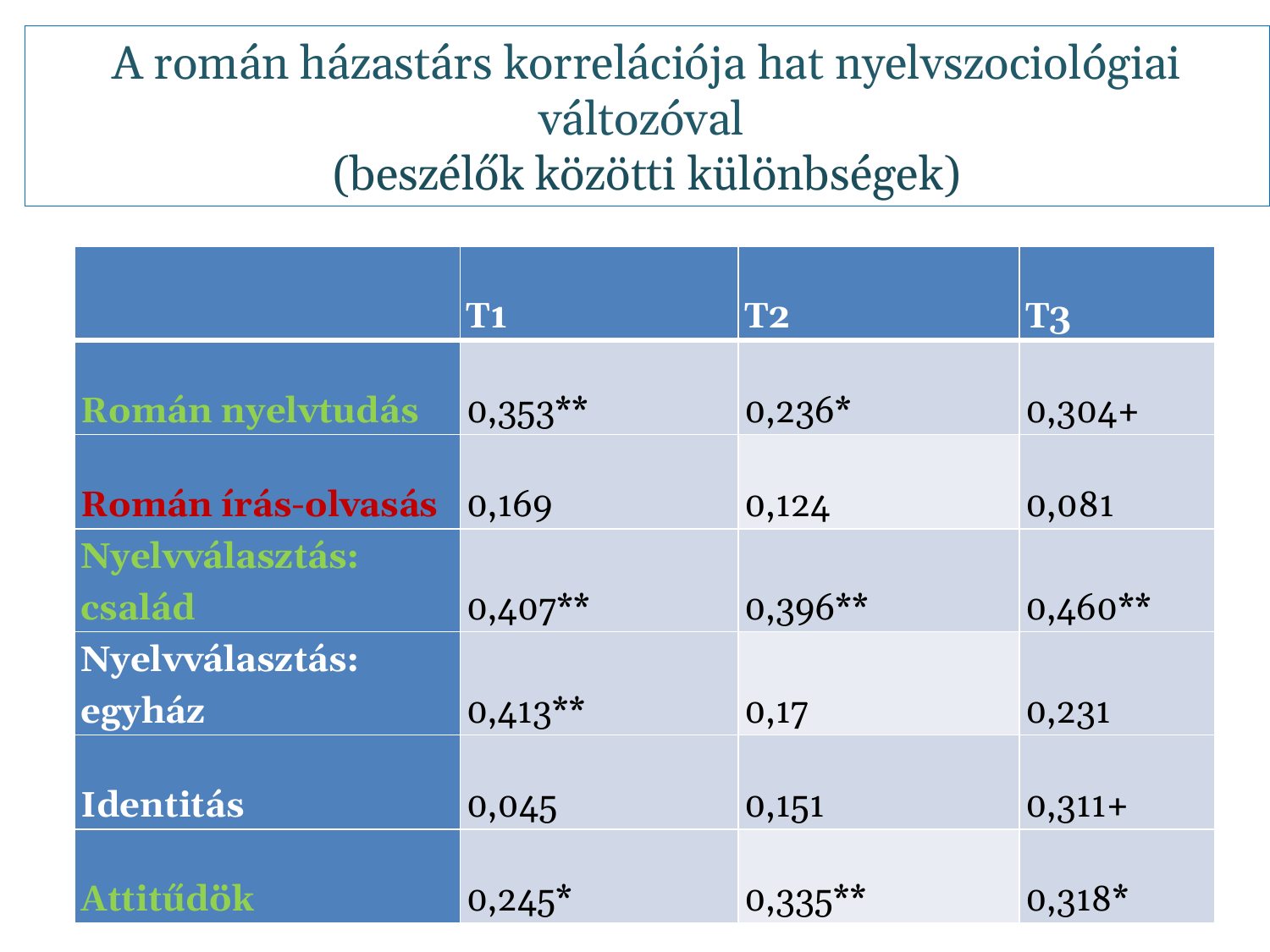

A román házastárs korrelációja hat nyelvszociológiai változóval
(beszélők közötti különbségek)
|  | T1 | T2 | T3 |
| --- | --- | --- | --- |
| Román nyelvtudás | 0,353\*\* | 0,236\* | 0,304+ |
| Román írás-olvasás | 0,169 | 0,124 | 0,081 |
| Nyelvválasztás: család | 0,407\*\* | 0,396\*\* | 0,460\*\* |
| Nyelvválasztás: egyház | 0,413\*\* | 0,17 | 0,231 |
| Identitás | 0,045 | 0,151 | 0,311+ |
| Attitűdök | 0,245\* | 0,335\*\* | 0,318\* |